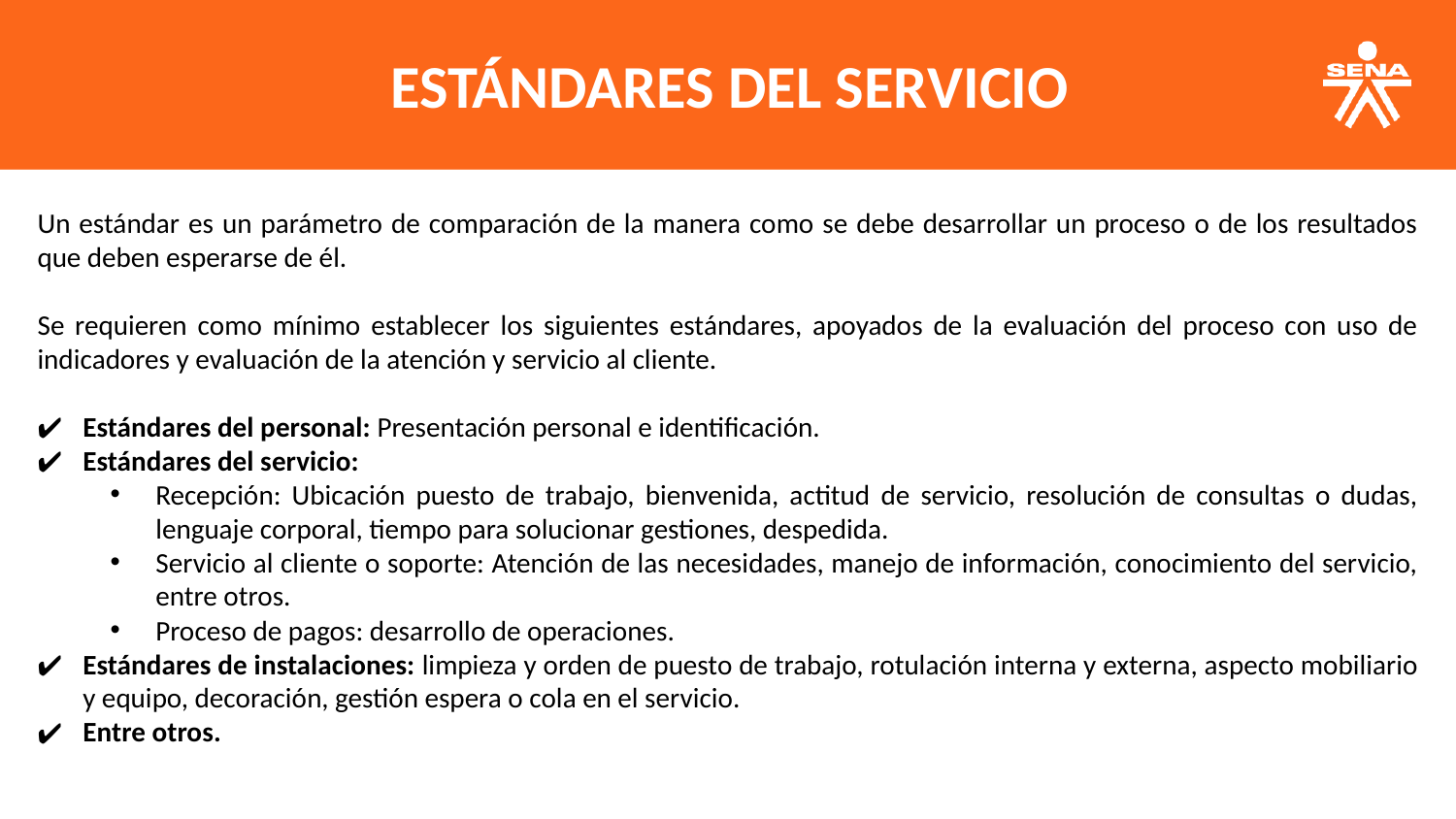

ESTÁNDARES DEL SERVICIO

Un estándar es un parámetro de comparación de la manera como se debe desarrollar un proceso o de los resultados que deben esperarse de él.

Se requieren como mínimo establecer los siguientes estándares, apoyados de la evaluación del proceso con uso de indicadores y evaluación de la atención y servicio al cliente.

Estándares del personal: Presentación personal e identificación.
Estándares del servicio:
Recepción: Ubicación puesto de trabajo, bienvenida, actitud de servicio, resolución de consultas o dudas, lenguaje corporal, tiempo para solucionar gestiones, despedida.
Servicio al cliente o soporte: Atención de las necesidades, manejo de información, conocimiento del servicio, entre otros.
Proceso de pagos: desarrollo de operaciones.
Estándares de instalaciones: limpieza y orden de puesto de trabajo, rotulación interna y externa, aspecto mobiliario y equipo, decoración, gestión espera o cola en el servicio.
Entre otros.